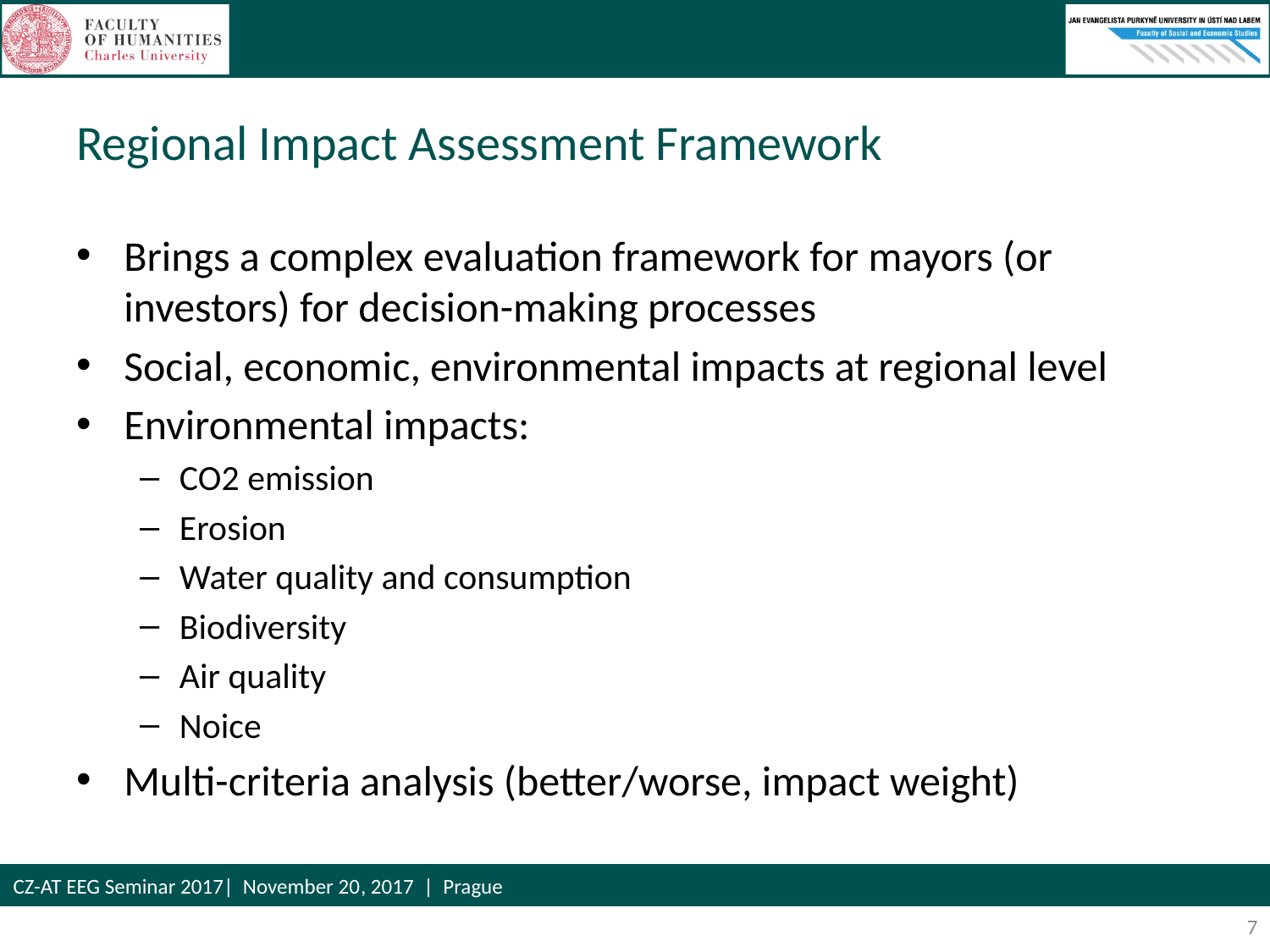

# Regional Impact Assessment Framework
Brings a complex evaluation framework for mayors (or investors) for decision-making processes
Social, economic, environmental impacts at regional level
Environmental impacts:
CO2 emission
Erosion
Water quality and consumption
Biodiversity
Air quality
Noice
Multi-criteria analysis (better/worse, impact weight)

CZ-AT EEG Seminar 2017|  November 20, 2017  |  Prague
7